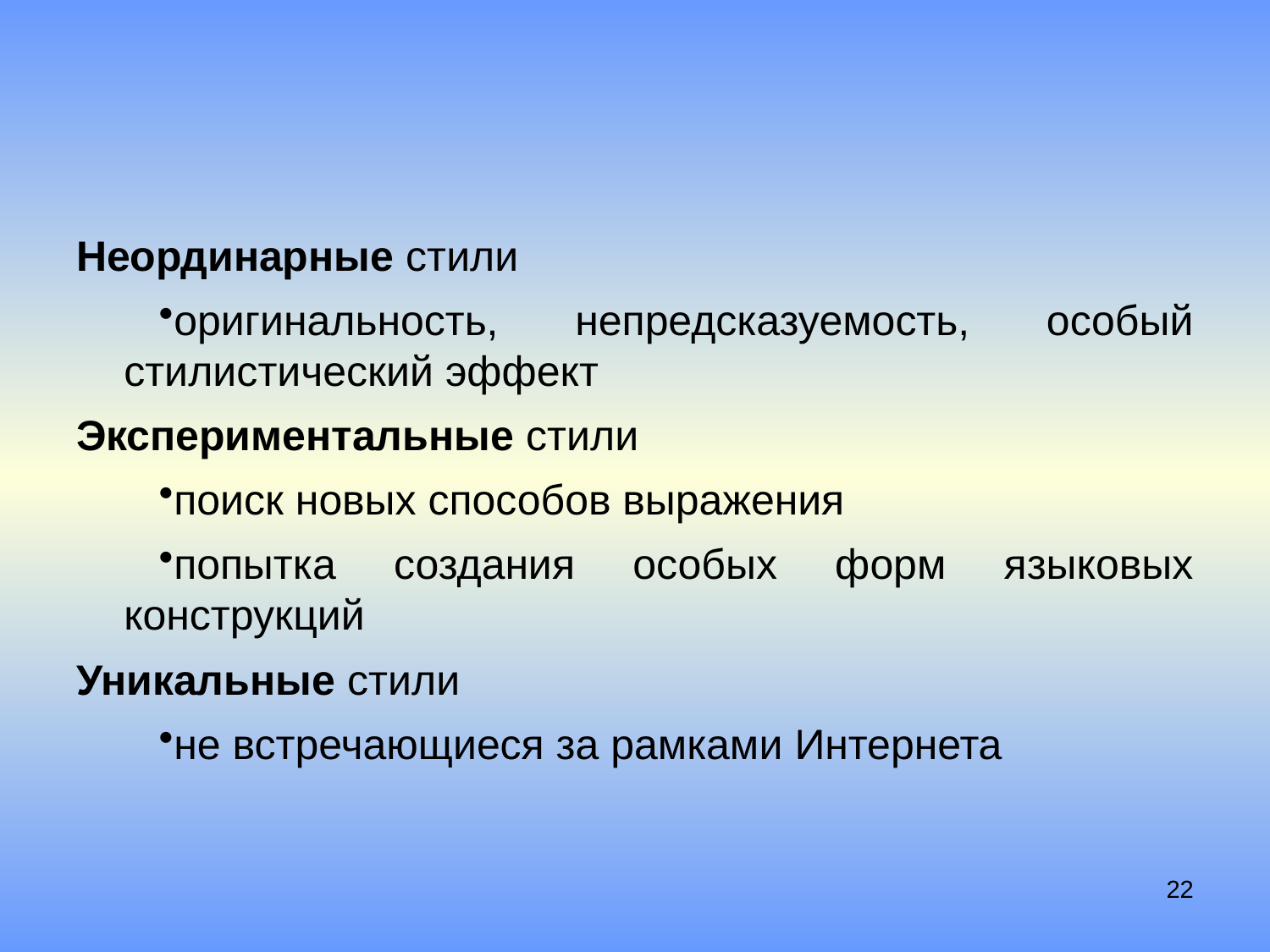

#
Неординарные стили
оригинальность, непредсказуемость, особый стилистический эффект
Экспериментальные стили
поиск новых способов выражения
попытка создания особых форм языковых конструкций
Уникальные стили
не встречающиеся за рамками Интернета
22